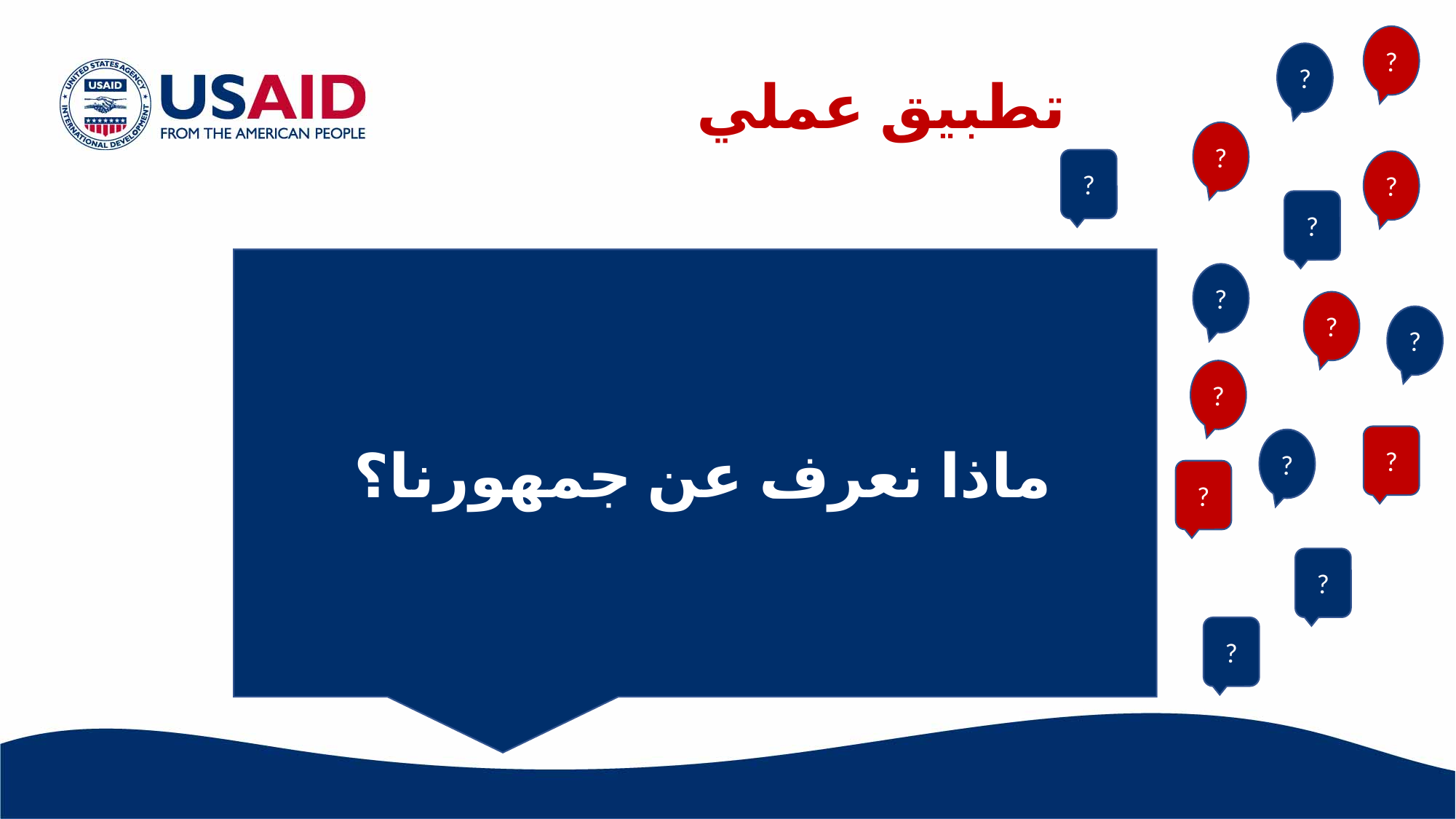

?
# تطبيق عملي
?
?
?
?
?
ماذا نعرف عن جمهورنا؟
?
?
?
?
?
?
?
?
?